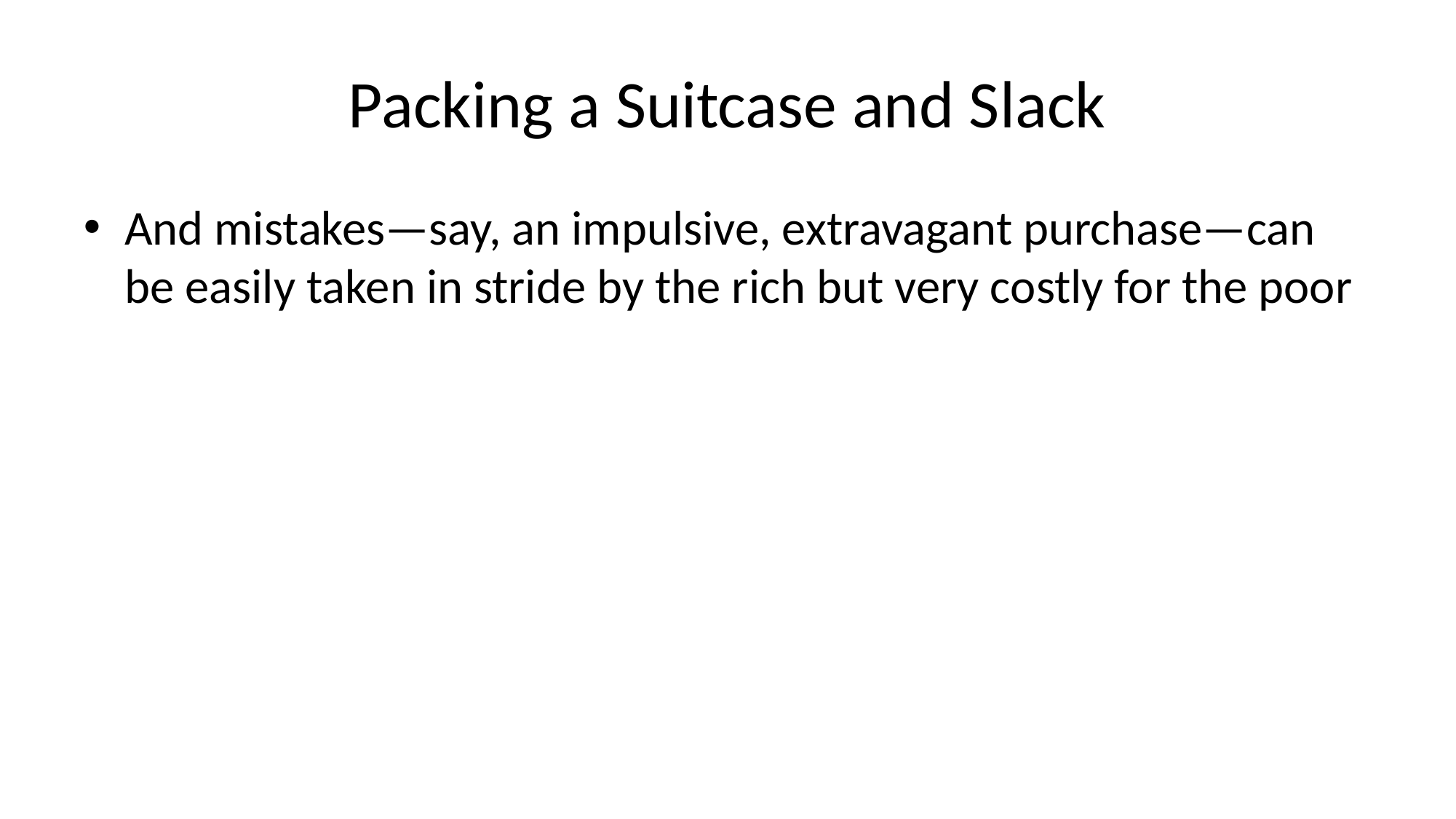

# Packing a Suitcase and Slack
And mistakes—say, an impulsive, extravagant purchase—can be easily taken in stride by the rich but very costly for the poor